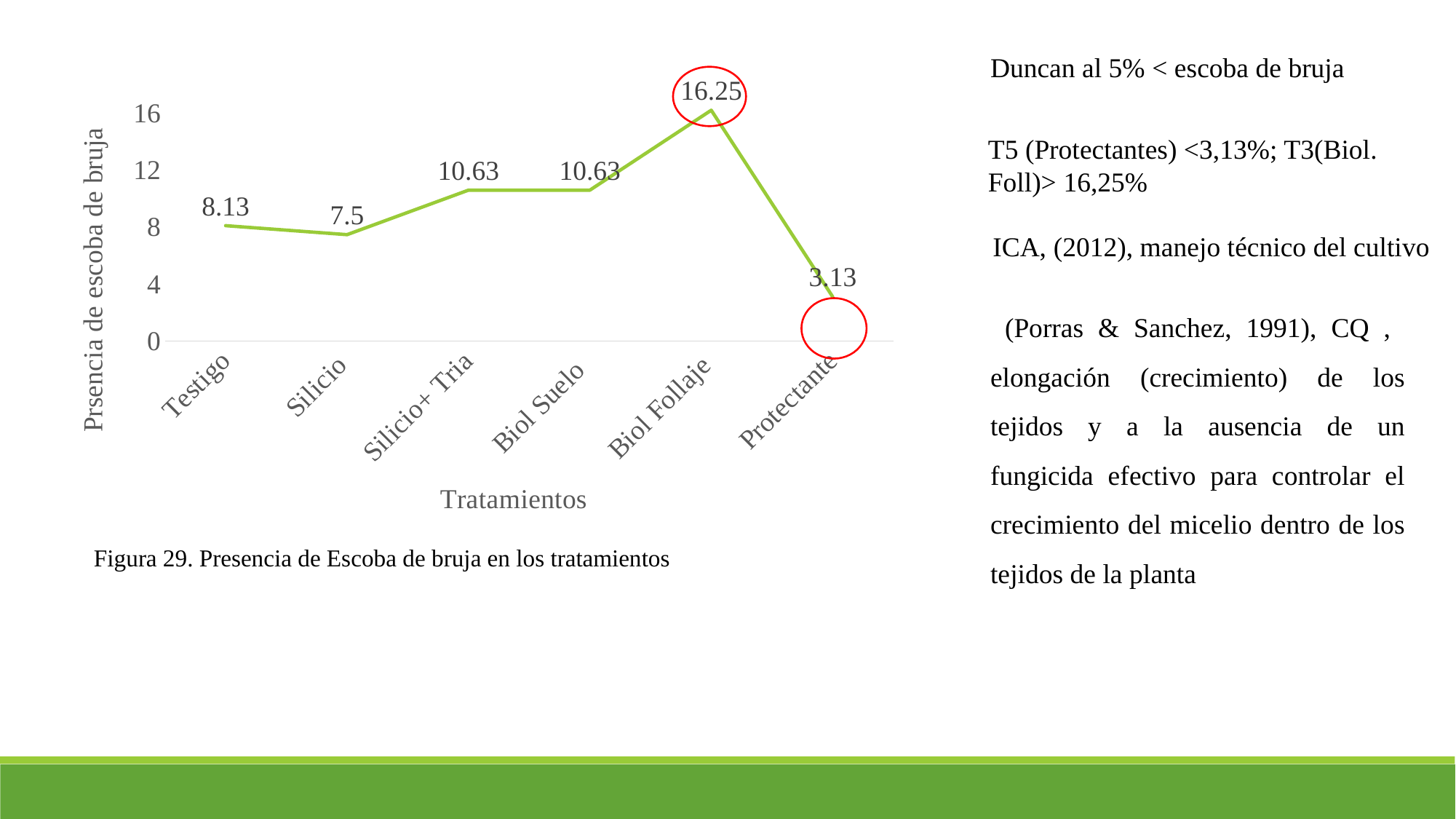

Duncan al 5% < escoba de bruja

### Chart

| Category |  |
|---|---|
| Testigo | 8.13 |
| Silicio  | 7.5 |
| Silicio+ Tria | 10.63 |
| Biol Suelo   | 10.63 |
| Biol Follaje  | 16.25 |
| Protectante | 3.13 |
T5 (Protectantes) <3,13%; T3(Biol. Foll)> 16,25%
ICA, (2012), manejo técnico del cultivo
 (Porras & Sanchez, 1991), CQ ,  elongación (crecimiento) de los tejidos y a la ausencia de un fungicida efectivo para controlar el crecimiento del micelio dentro de los tejidos de la planta

Figura 29. Presencia de Escoba de bruja en los tratamientos